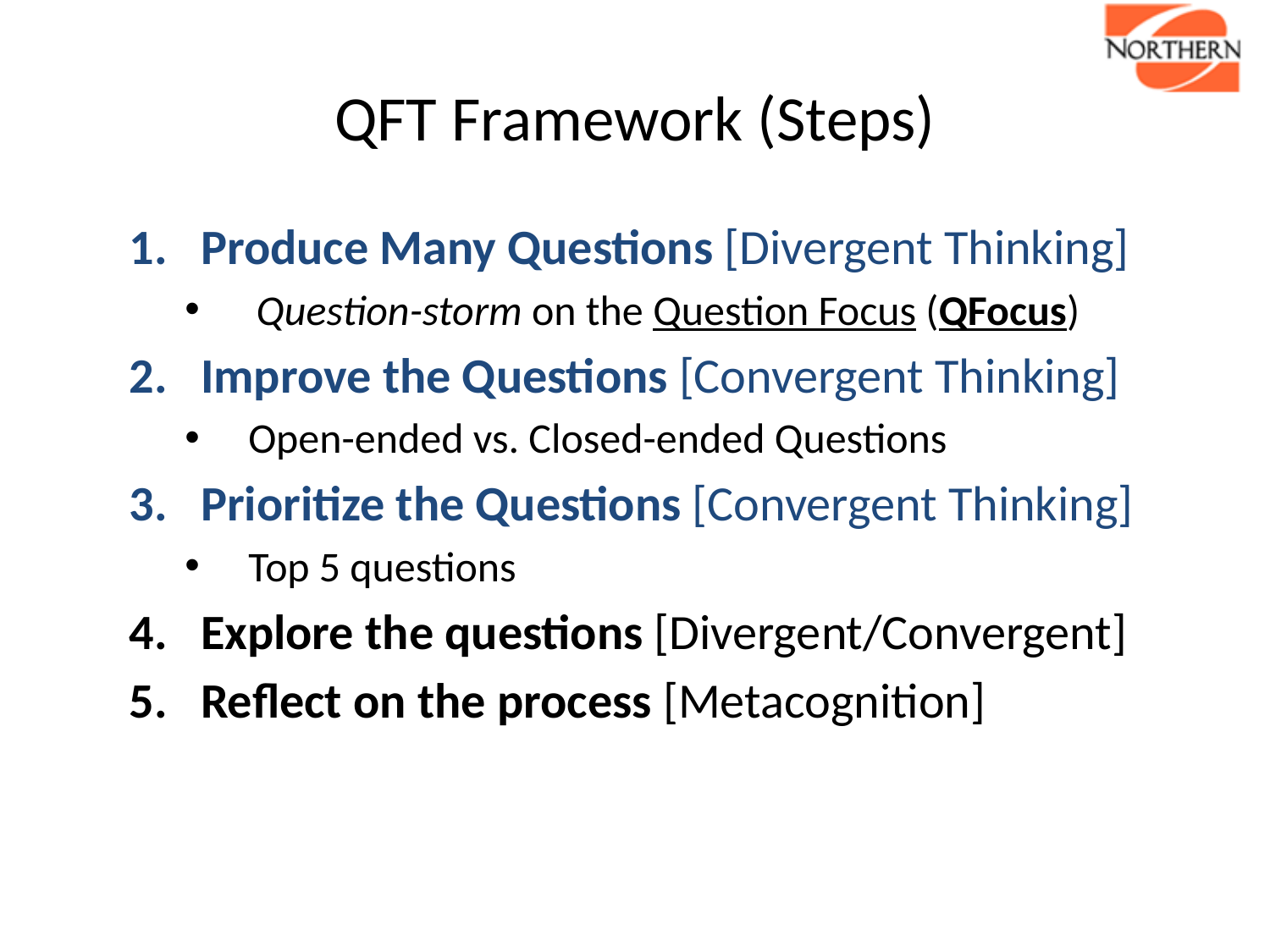

# QFT Framework (Steps)
Produce Many Questions [Divergent Thinking]
Question-storm on the Question Focus (QFocus)
Improve the Questions [Convergent Thinking]
Open-ended vs. Closed-ended Questions
Prioritize the Questions [Convergent Thinking]
Top 5 questions
Explore the questions [Divergent/Convergent]
Reflect on the process [Metacognition]